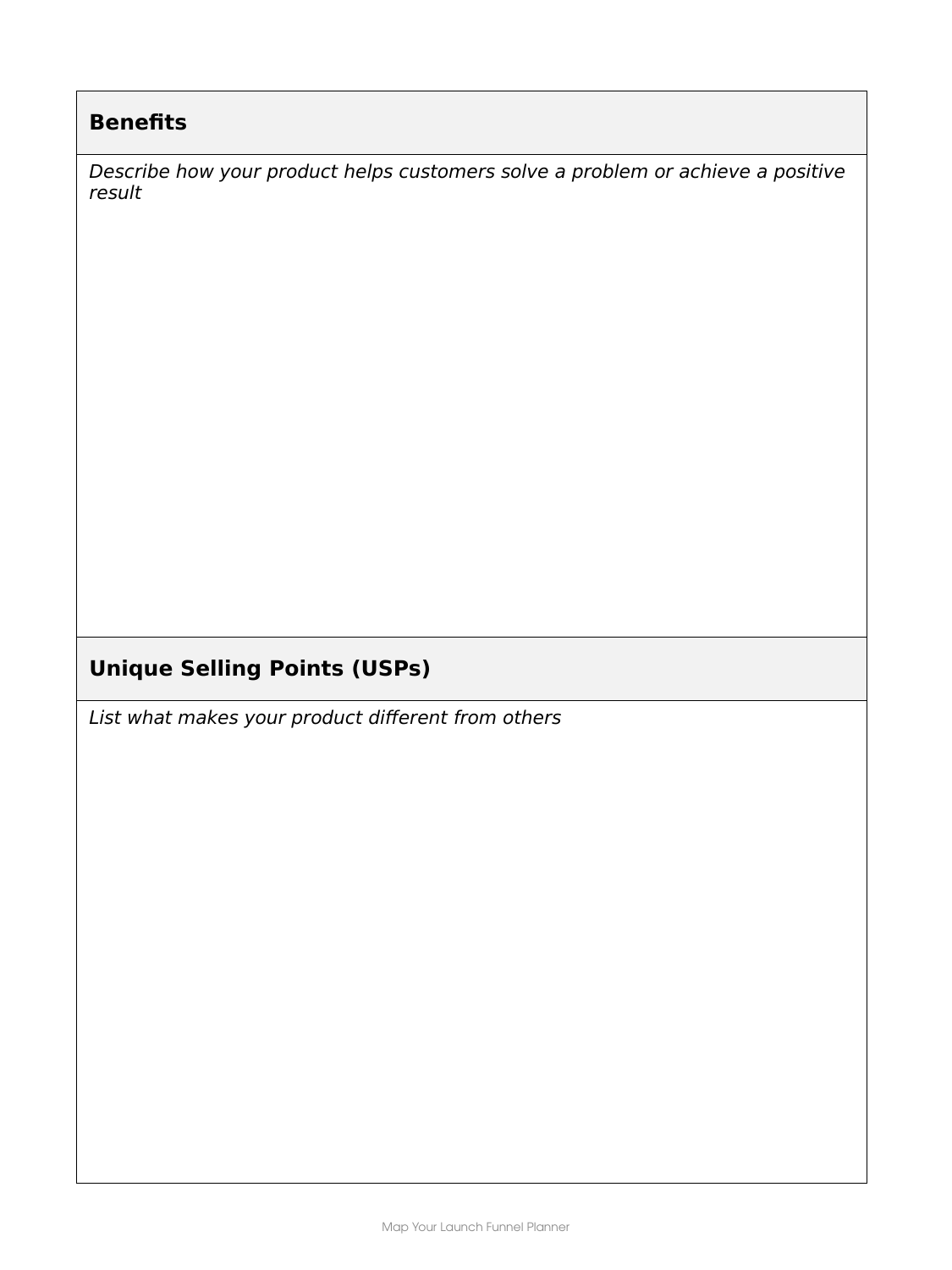

| Benefits |
| --- |
| Describe how your product helps customers solve a problem or achieve a positive result |
| Unique Selling Points (USPs) |
| List what makes your product different from others |
Map Your Launch Funnel Planner